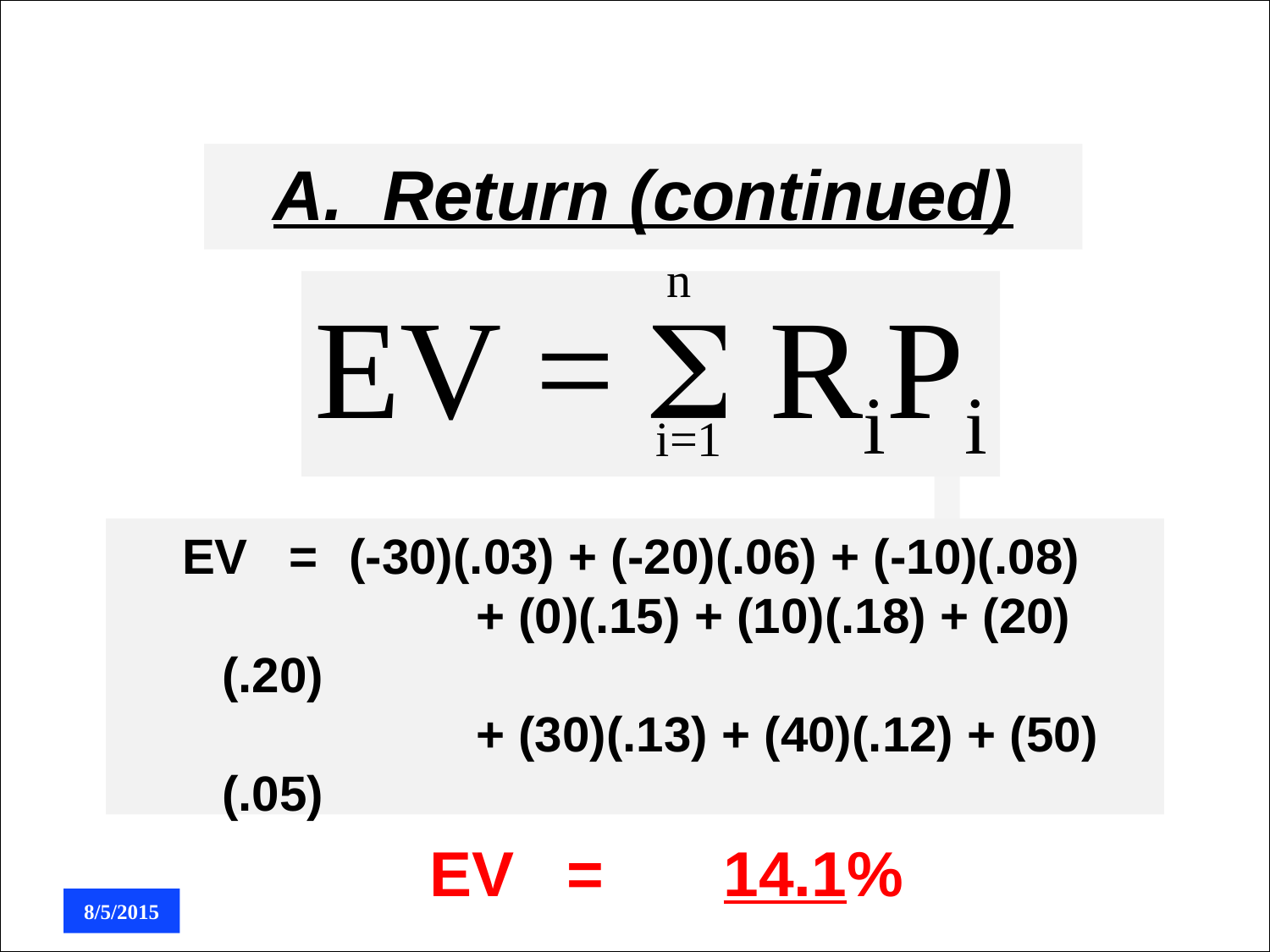

A.  Return (continued)
n
EV = Σ RiPi

i=1
EV   =	(-30)(.03) + (-20)(.06) + (-10)(.08)
		+ (0)(.15) + (10)(.18) + (20)(.20)
		+ (30)(.13) + (40)(.12) + (50)(.05)
EV   =	14.1%
Professor James Kuhle
5
8/5/2015